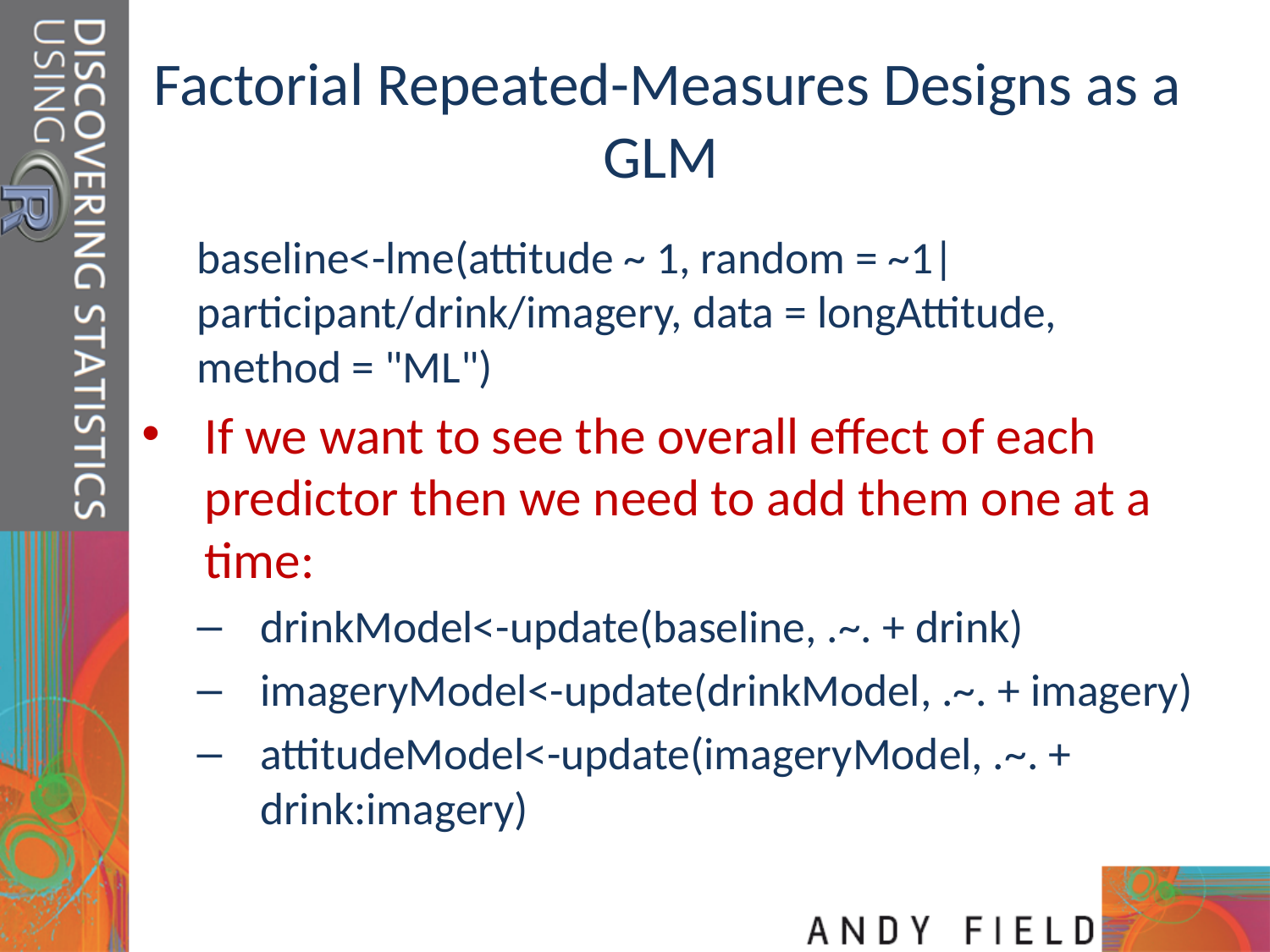

# Factorial Repeated-Measures Designs as a GLM
baseline<-lme(attitude ~ 1, random = ~1|participant/drink/imagery, data = longAttitude, method = "ML")
If we want to see the overall effect of each predictor then we need to add them one at a time:
drinkModel<-update(baseline, .~. + drink)
imageryModel<-update(drinkModel, .~. + imagery)
attitudeModel<-update(imageryModel, .~. + drink:imagery)